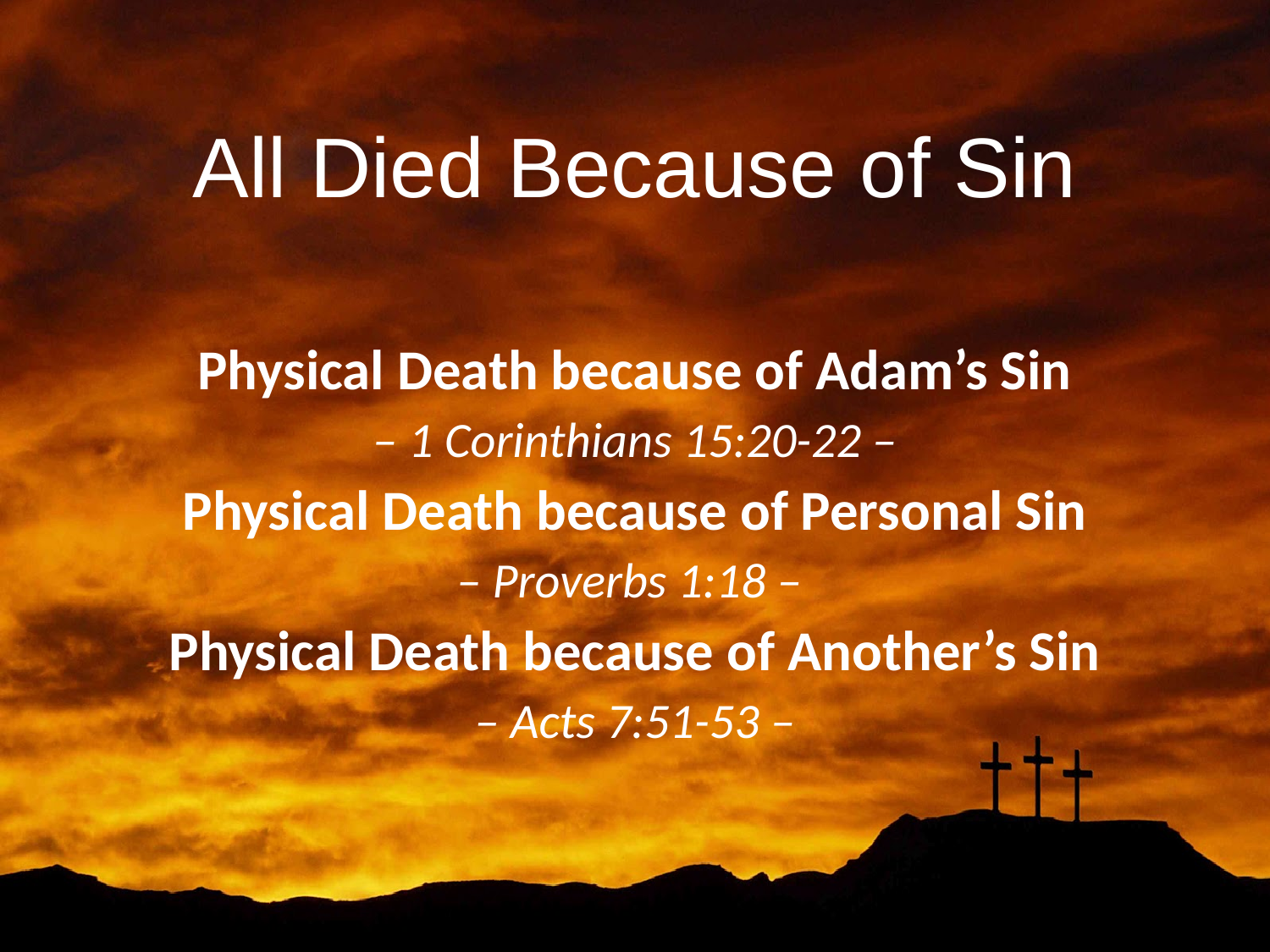

# All Died Because of Sin

Physical Death because of Adam’s Sin
– 1 Corinthians 15:20-22 –
Physical Death because of Personal Sin
– Proverbs 1:18 –
Physical Death because of Another’s Sin
– Acts 7:51-53 –